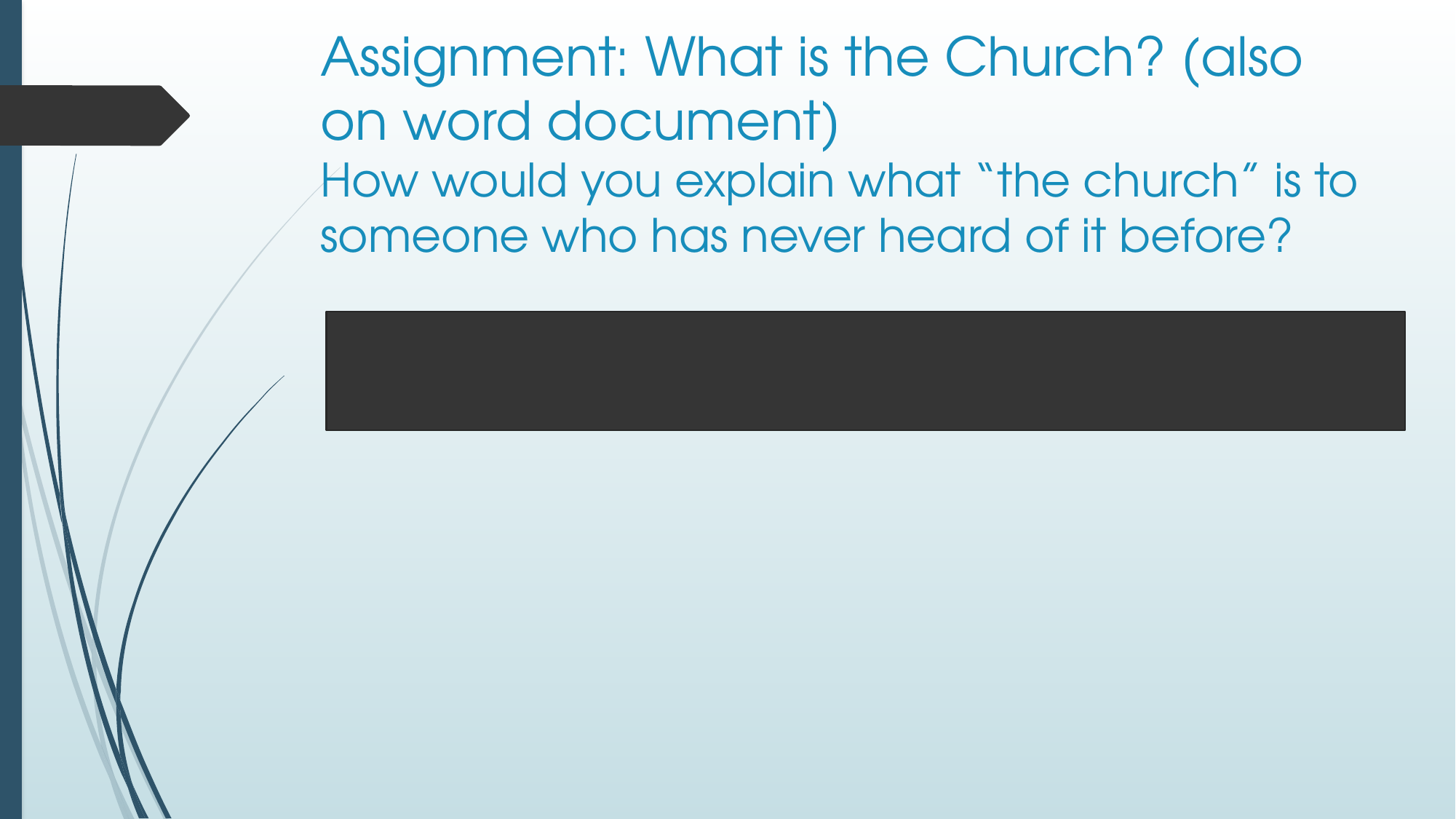

# Assignment: What is the Church? (also on word document) How would you explain what “the church” is to someone who has never heard of it before?

God’s people who come together to worship Him and encourage each other in Jesus.
A building where Christians meet to worship God.